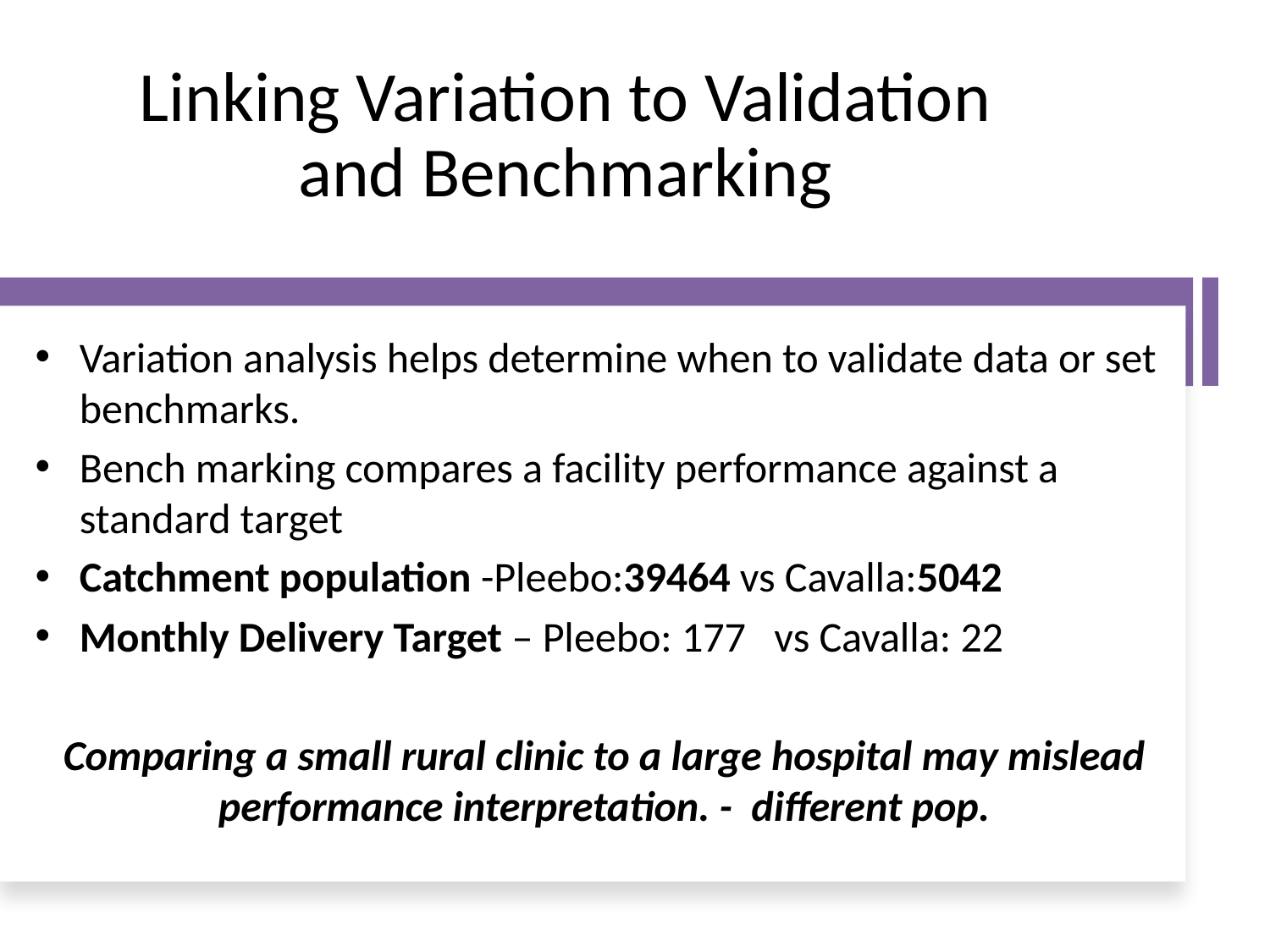

# Linking Variation to Validation and Benchmarking

Variation analysis helps determine when to validate data or set benchmarks.
Bench marking compares a facility performance against a standard target
Catchment population -Pleebo:39464 vs Cavalla:5042
Monthly Delivery Target – Pleebo: 177   vs Cavalla: 22

Comparing a small rural clinic to a large hospital may mislead performance interpretation. -  different pop.